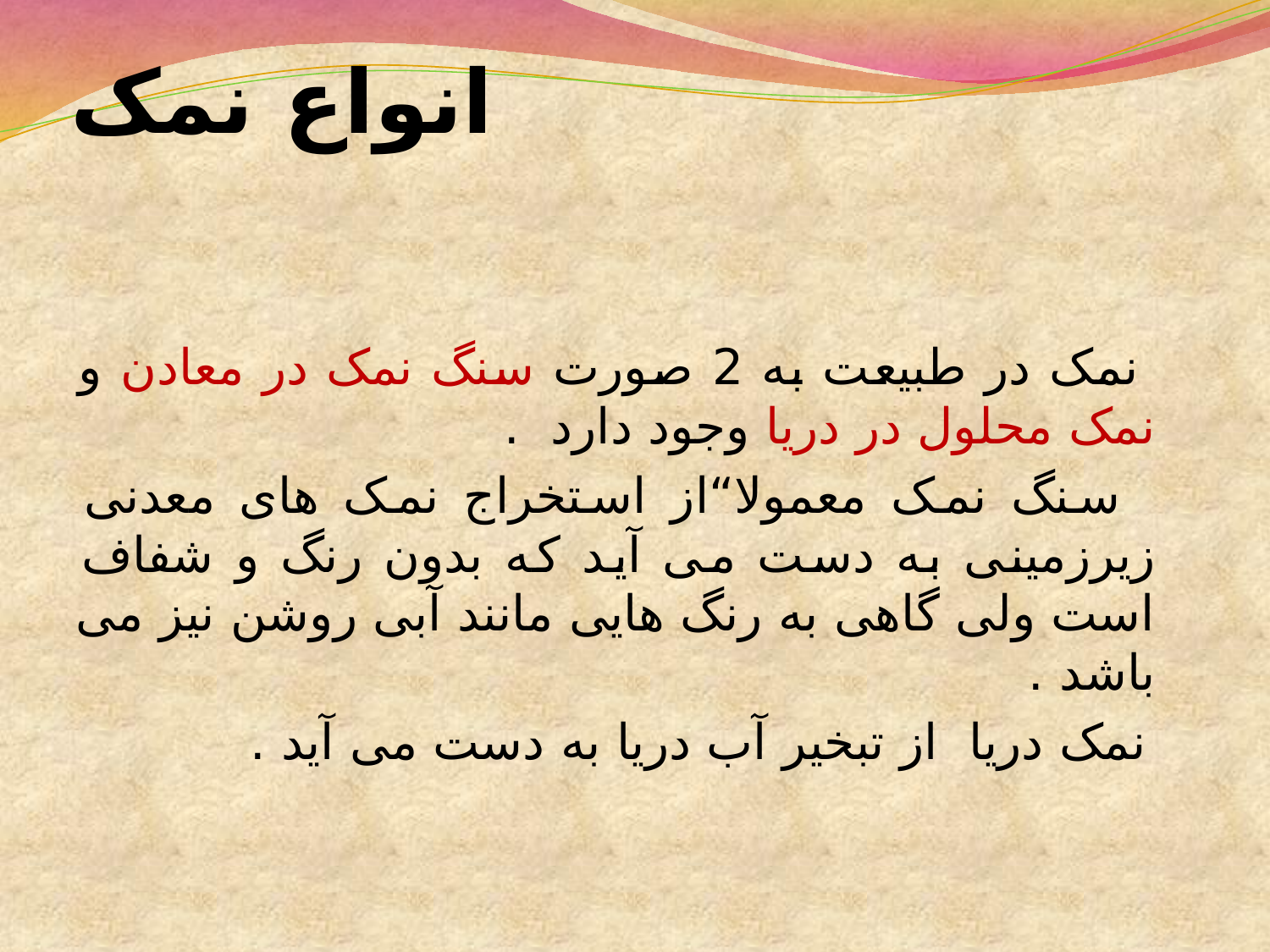

# انواع نمک

   نمک در طبیعت به 2 صورت سنگ نمک در معادن و نمک محلول در دریا وجود دارد  .
   سنگ نمک معمولا“از استخراج نمک های معدنی زیرزمینی به دست می آید که بدون رنگ و شفاف است ولی گاهی به رنگ هایی مانند آبی روشن نیز می باشد .
   نمک دریا  از تبخیر آب دریا به دست می آید .